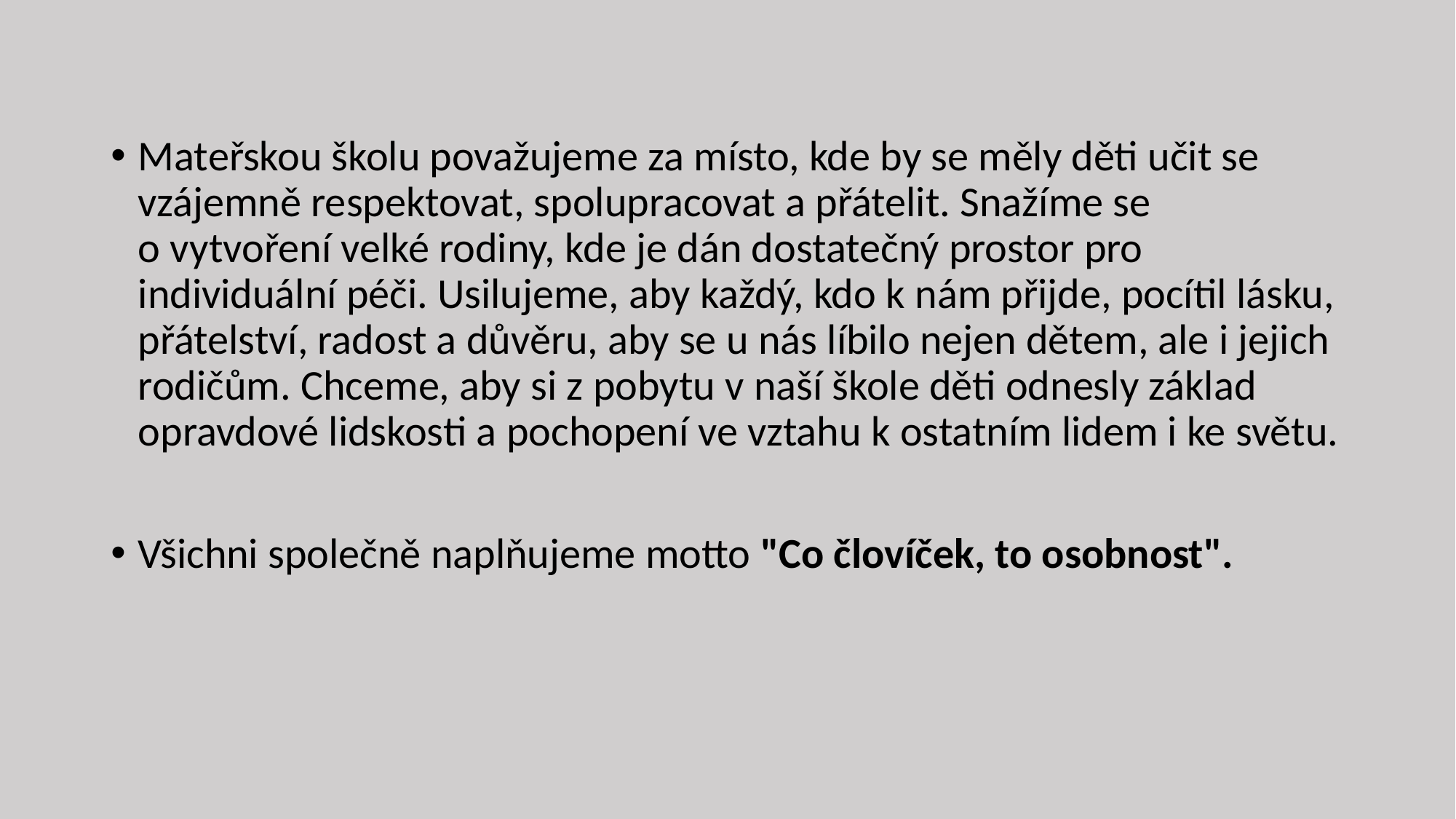

Mateřskou školu považujeme za místo, kde by se měly děti učit se vzájemně respektovat, spolupracovat a přátelit. Snažíme se o vytvoření velké rodiny, kde je dán dostatečný prostor pro individuální péči. Usilujeme, aby každý, kdo k nám přijde, pocítil lásku, přátelství, radost a důvěru, aby se u nás líbilo nejen dětem, ale i jejich rodičům. Chceme, aby si z pobytu v naší škole děti odnesly základ opravdové lidskosti a pochopení ve vztahu k ostatním lidem i ke světu.

Všichni společně naplňujeme motto "Co človíček, to osobnost".